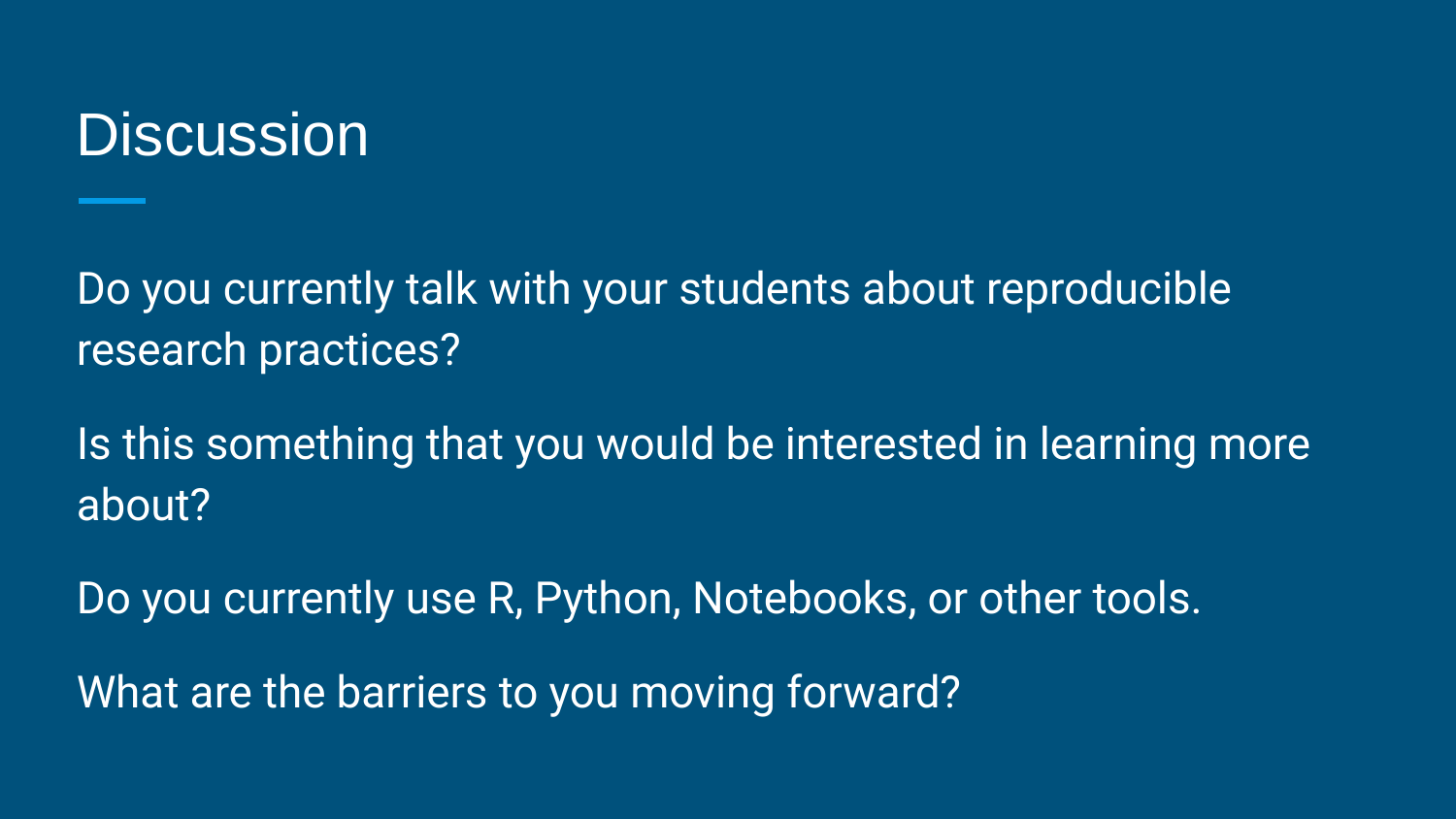

# Discussion
Do you currently talk with your students about reproducible research practices?
Is this something that you would be interested in learning more about?
Do you currently use R, Python, Notebooks, or other tools.
What are the barriers to you moving forward?